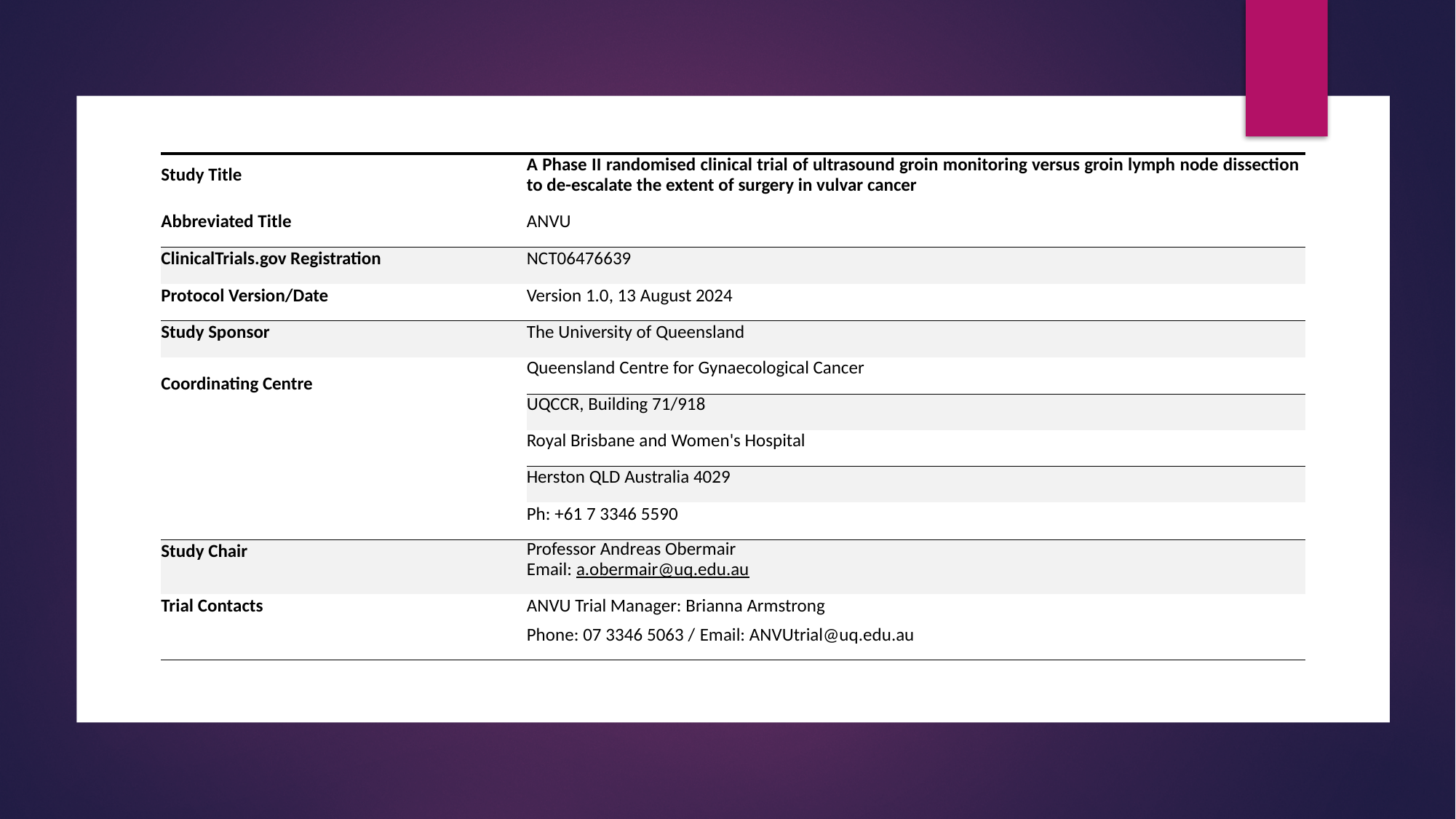

| Study Title | A Phase II randomised clinical trial of ultrasound groin monitoring versus groin lymph node dissection to de-escalate the extent of surgery in vulvar cancer |
| --- | --- |
| Abbreviated Title | ANVU |
| ClinicalTrials.gov Registration | NCT06476639 |
| Protocol Version/Date | Version 1.0, 13 August 2024 |
| Study Sponsor | The University of Queensland |
| Coordinating Centre | Queensland Centre for Gynaecological Cancer |
|  | UQCCR, Building 71/918 |
|  | Royal Brisbane and Women's Hospital |
|  | Herston QLD Australia 4029 |
|  | Ph: +61 7 3346 5590 |
| Study Chair | Professor Andreas Obermair Email: a.obermair@uq.edu.au |
| Trial Contacts | ANVU Trial Manager: Brianna Armstrong Phone: 07 3346 5063 / Email: ANVUtrial@uq.edu.au |